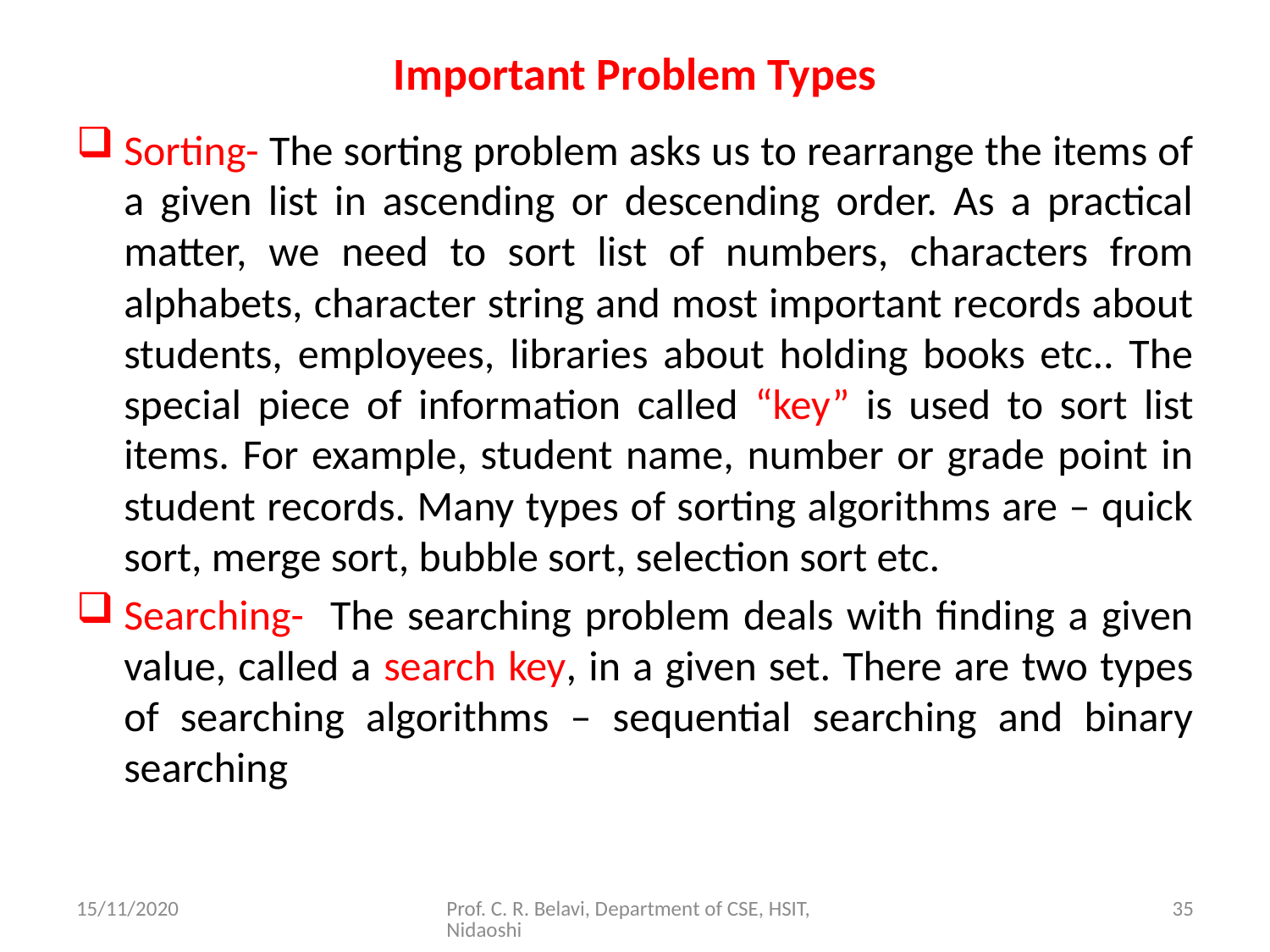

# Important Problem Types
Sorting- The sorting problem asks us to rearrange the items of a given list in ascending or descending order. As a practical matter, we need to sort list of numbers, characters from alphabets, character string and most important records about students, employees, libraries about holding books etc.. The special piece of information called “key” is used to sort list items. For example, student name, number or grade point in student records. Many types of sorting algorithms are – quick sort, merge sort, bubble sort, selection sort etc.
Searching-  The searching problem deals with finding a given value, called a search key, in a given set. There are two types of searching algorithms – sequential searching and binary searching

15/11/2020
Prof. C. R. Belavi, Department of CSE, HSIT, Nidaoshi
35